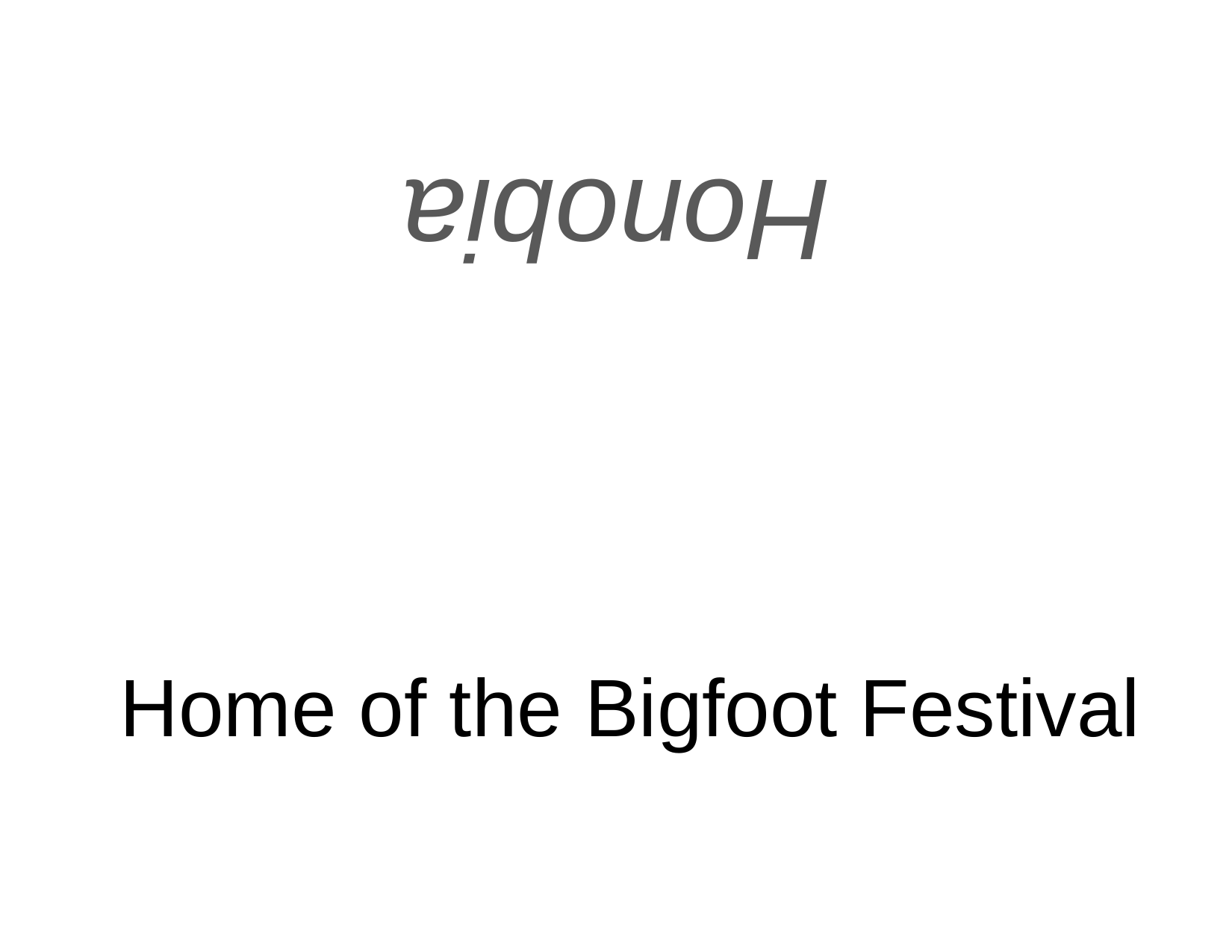

Honobia
# Home of the Bigfoot Festival